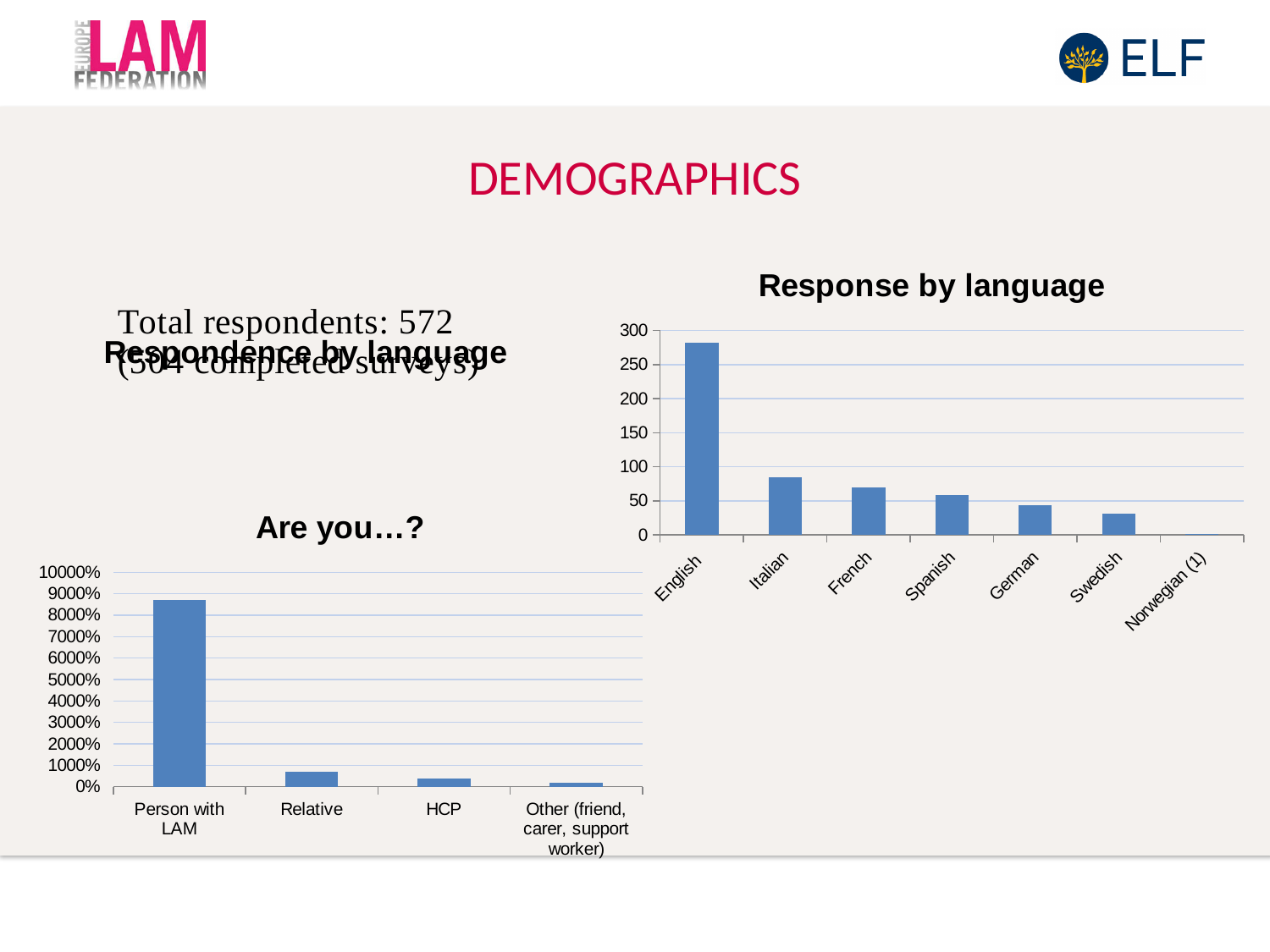

# Demographics

### Chart: Response by language

| Category | No. of respondents |
|---|---|
| English  | 282.0 |
| Italian | 85.0 |
| French | 70.0 |
| Spanish | 59.0 |
| German | 44.0 |
| Swedish | 31.0 |
| Norwegian (1) | 1.0 |

### Chart

| Category |
|---|

### Chart: Respondence by language

| Category |
|---|

### Chart: Are you…?

| Category | % of respondents |
|---|---|
| Person with LAM | 87.0 |
| Relative | 7.0 |
| HCP | 4.0 |
| Other (friend, carer, support worker) | 2.0 |